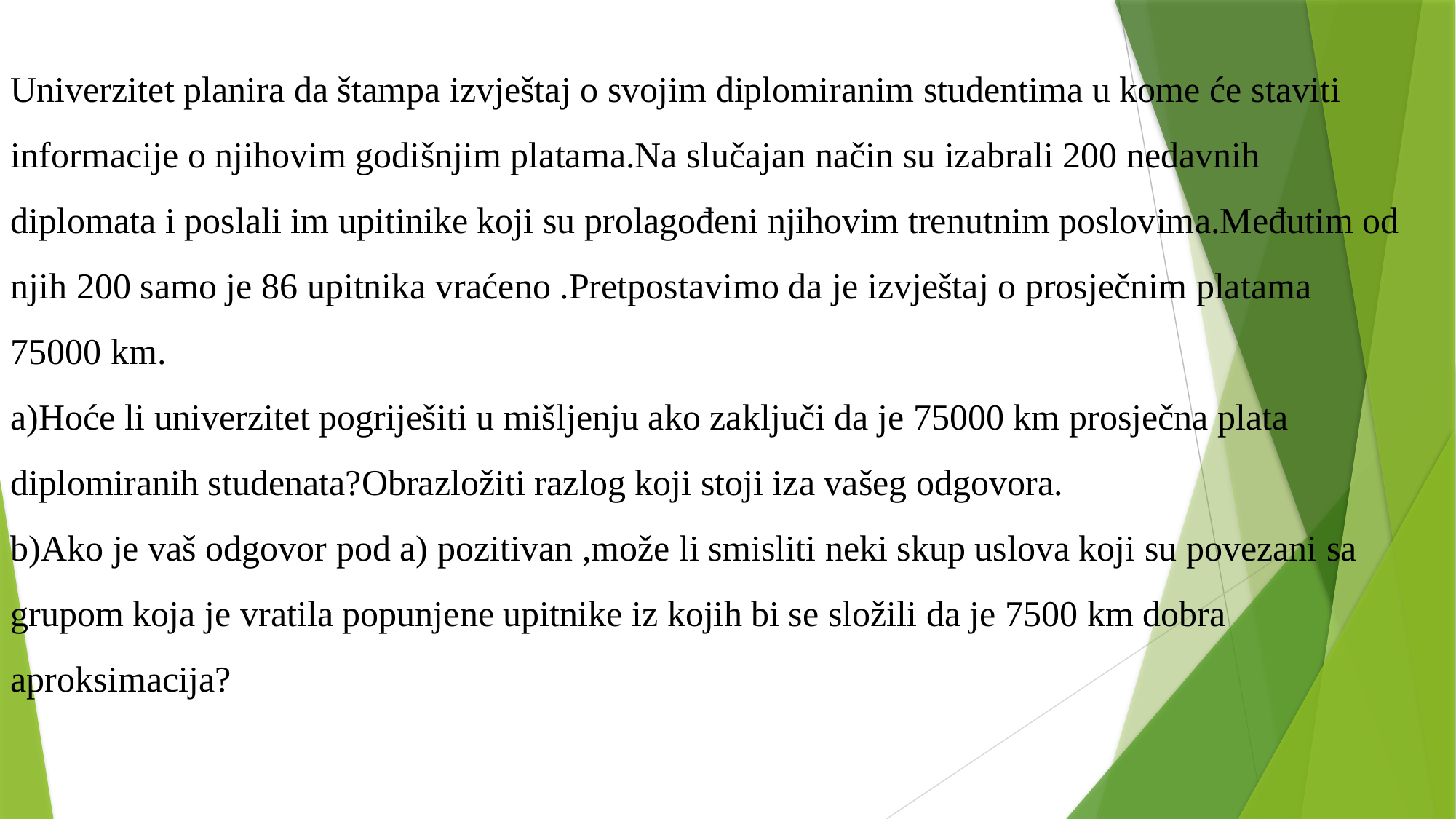

Univerzitet planira da štampa izvještaj o svojim diplomiranim studentima u kome će staviti informacije o njihovim godišnjim platama.Na slučajan način su izabrali 200 nedavnih diplomata i poslali im upitinike koji su prolagođeni njihovim trenutnim poslovima.Međutim od njih 200 samo je 86 upitnika vraćeno .Pretpostavimo da je izvještaj o prosječnim platama 75000 km.
a)Hoće li univerzitet pogriješiti u mišljenju ako zaključi da je 75000 km prosječna plata diplomiranih studenata?Obrazložiti razlog koji stoji iza vašeg odgovora.
b)Ako je vaš odgovor pod a) pozitivan ,može li smisliti neki skup uslova koji su povezani sa grupom koja je vratila popunjene upitnike iz kojih bi se složili da je 7500 km dobra aproksimacija?